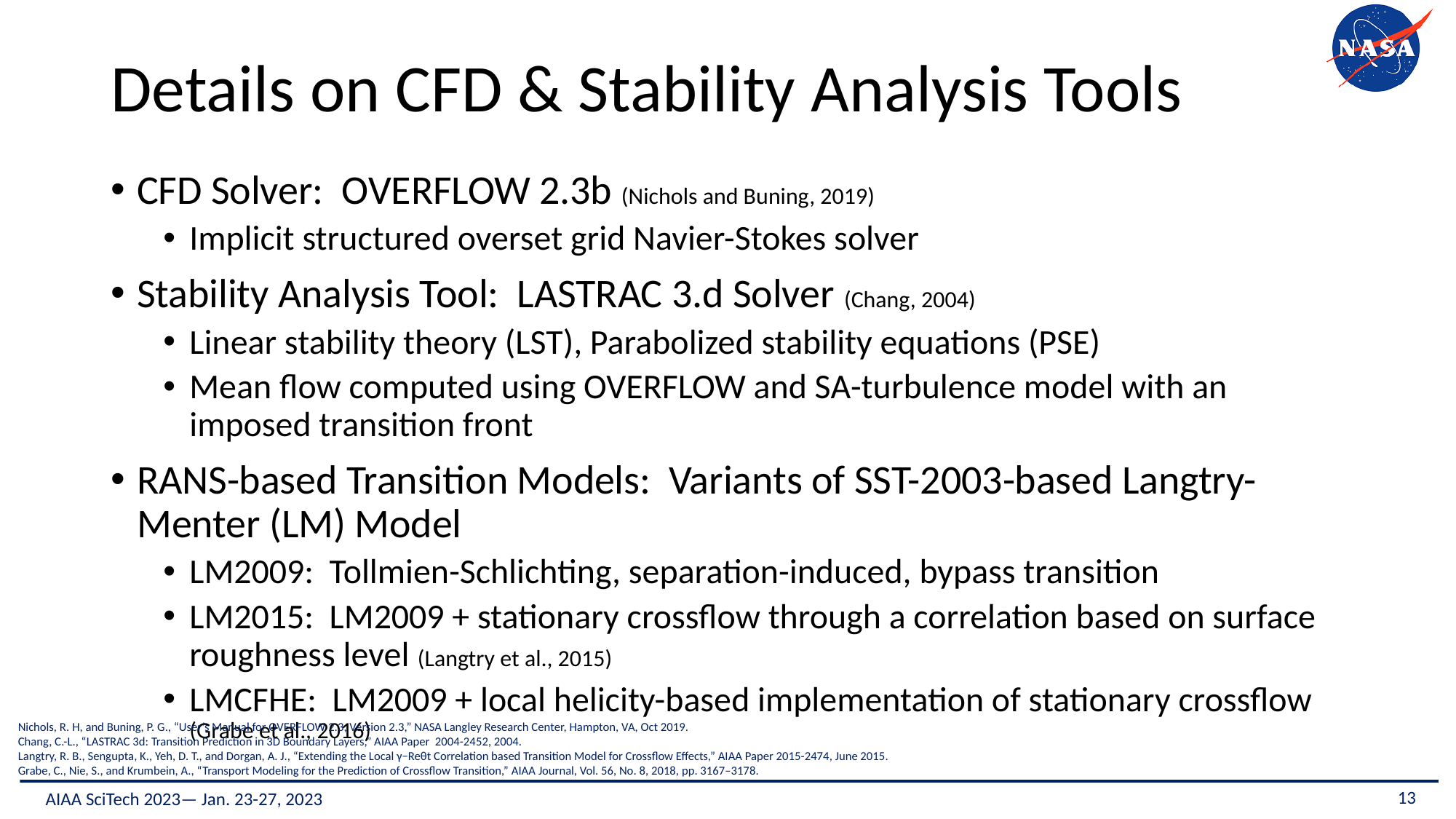

# Details on CFD & Stability Analysis Tools
CFD Solver:  OVERFLOW 2.3b (Nichols and Buning, 2019)
Implicit structured overset grid Navier-Stokes solver
Stability Analysis Tool:  LASTRAC 3.d Solver (Chang, 2004)
Linear stability theory (LST), Parabolized stability equations (PSE)
Mean flow computed using OVERFLOW and SA-turbulence model with an imposed transition front
RANS-based Transition Models:  Variants of SST-2003-based Langtry-Menter (LM) Model
LM2009:  Tollmien-Schlichting, separation-induced, bypass transition
LM2015:  LM2009 + stationary crossflow through a correlation based on surface roughness level (Langtry et al., 2015)
LMCFHE:  LM2009 + local helicity-based implementation of stationary crossflow (Grabe et al., 2016)

Nichols, R. H, and Buning, P. G., “User’s Manual for OVERFLOW 2.3, Version 2.3,” NASA Langley Research Center, Hampton, VA, Oct 2019.
Chang, C.-L., “LASTRAC 3d: Transition Prediction in 3D Boundary Layers,” AIAA Paper  2004-2452, 2004.
Langtry, R. B., Sengupta, K., Yeh, D. T., and Dorgan, A. J., “Extending the Local γ−Reθt Correlation based Transition Model for Crossflow Effects,” AIAA Paper 2015-2474, June 2015.
Grabe, C., Nie, S., and Krumbein, A., “Transport Modeling for the Prediction of Crossflow Transition,” AIAA Journal, Vol. 56, No. 8, 2018, pp. 3167–3178.